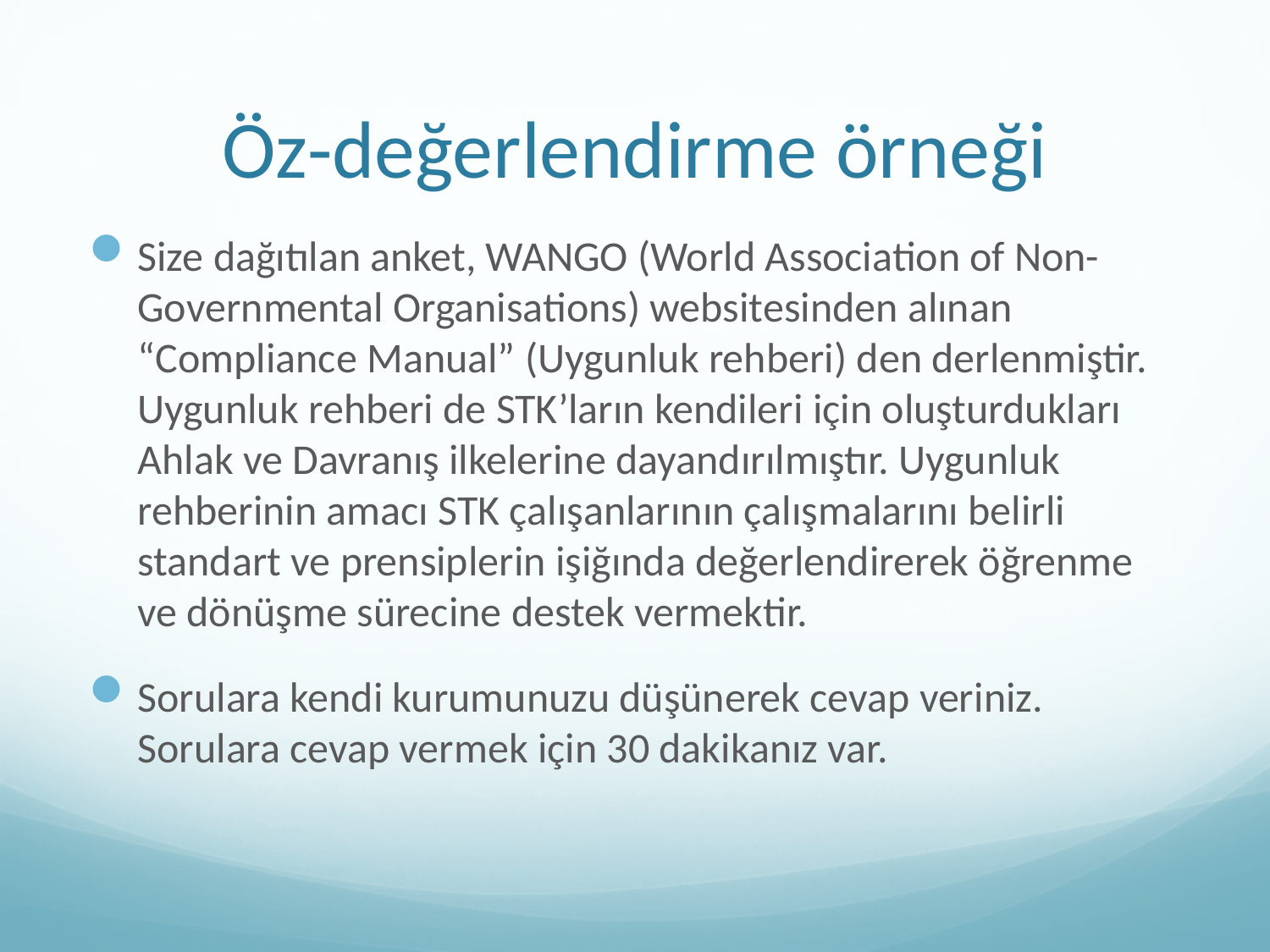

# Öz-değerlendirme örneği
Size dağıtılan anket, WANGO (World Association of Non-Governmental Organisations) websitesinden alınan “Compliance Manual” (Uygunluk rehberi) den derlenmiştir. Uygunluk rehberi de STK’ların kendileri için oluşturdukları Ahlak ve Davranış ilkelerine dayandırılmıştır. Uygunluk rehberinin amacı STK çalışanlarının çalışmalarını belirli standart ve prensiplerin işiğında değerlendirerek öğrenme ve dönüşme sürecine destek vermektir.
Sorulara kendi kurumunuzu düşünerek cevap veriniz. Sorulara cevap vermek için 30 dakikanız var.